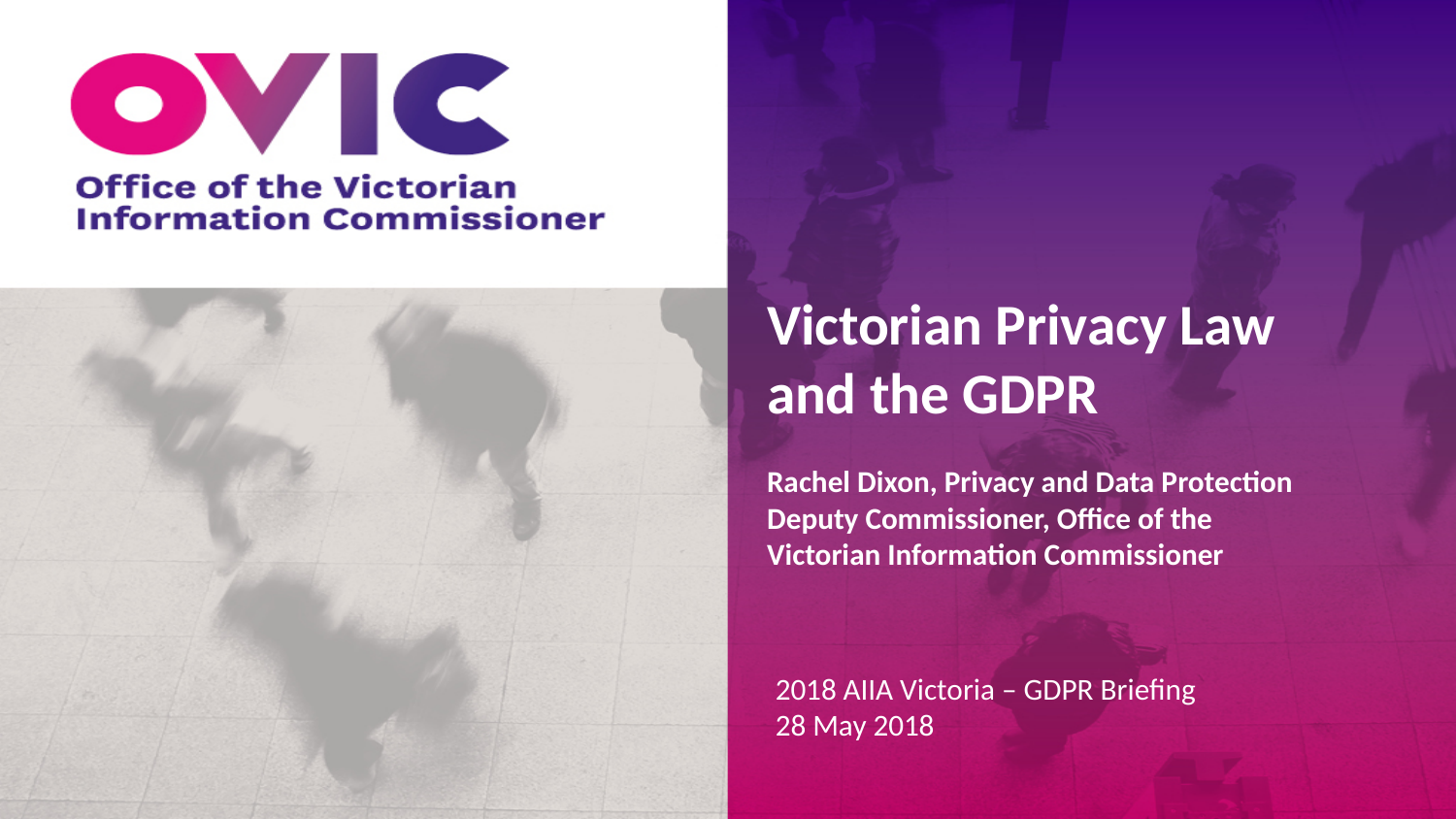

# Victorian Privacy Law and the GDPR Rachel Dixon, Privacy and Data Protection Deputy Commissioner, Office of the Victorian Information Commissioner
2018 AIIA Victoria – GDPR Briefing
28 May 2018